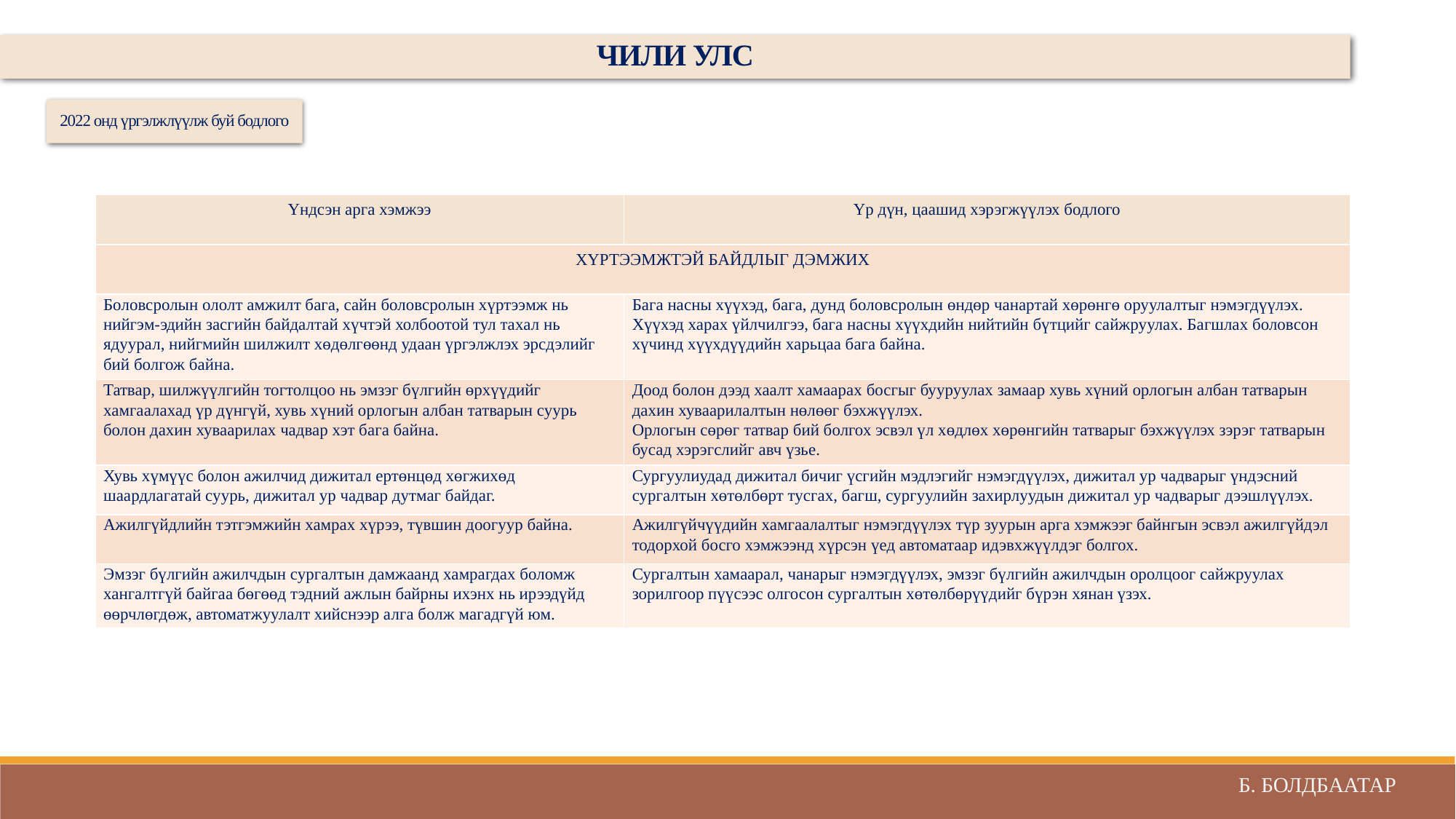

ЧИЛИ УЛС
2022 онд үргэлжлүүлж буй бодлого
| Үндсэн арга хэмжээ | Үр дүн, цаашид хэрэгжүүлэх бодлого |
| --- | --- |
| Хүртээмжтэй байдлыг дэмжих |  |
| Боловсролын ололт амжилт бага, сайн боловсролын хүртээмж нь нийгэм-эдийн засгийн байдалтай хүчтэй холбоотой тул тахал нь ядуурал, нийгмийн шилжилт хөдөлгөөнд удаан үргэлжлэх эрсдэлийг бий болгож байна. | Бага насны хүүхэд, бага, дунд боловсролын өндөр чанартай хөрөнгө оруулалтыг нэмэгдүүлэх. Хүүхэд харах үйлчилгээ, бага насны хүүхдийн нийтийн бүтцийг сайжруулах. Багшлах боловсон хүчинд хүүхдүүдийн харьцаа бага байна. |
| Татвар, шилжүүлгийн тогтолцоо нь эмзэг бүлгийн өрхүүдийг хамгаалахад үр дүнгүй, хувь хүний орлогын албан татварын суурь болон дахин хуваарилах чадвар хэт бага байна. | Доод болон дээд хаалт хамаарах босгыг бууруулах замаар хувь хүний орлогын албан татварын дахин хуваарилалтын нөлөөг бэхжүүлэх. Орлогын сөрөг татвар бий болгох эсвэл үл хөдлөх хөрөнгийн татварыг бэхжүүлэх зэрэг татварын бусад хэрэгслийг авч үзье. |
| Хувь хүмүүс болон ажилчид дижитал ертөнцөд хөгжихөд шаардлагатай суурь, дижитал ур чадвар дутмаг байдаг. | Сургуулиудад дижитал бичиг үсгийн мэдлэгийг нэмэгдүүлэх, дижитал ур чадварыг үндэсний сургалтын хөтөлбөрт тусгах, багш, сургуулийн захирлуудын дижитал ур чадварыг дээшлүүлэх. |
| Ажилгүйдлийн тэтгэмжийн хамрах хүрээ, түвшин доогуур байна. | Ажилгүйчүүдийн хамгаалалтыг нэмэгдүүлэх түр зуурын арга хэмжээг байнгын эсвэл ажилгүйдэл тодорхой босго хэмжээнд хүрсэн үед автоматаар идэвхжүүлдэг болгох. |
| Эмзэг бүлгийн ажилчдын сургалтын дамжаанд хамрагдах боломж хангалтгүй байгаа бөгөөд тэдний ажлын байрны ихэнх нь ирээдүйд өөрчлөгдөж, автоматжуулалт хийснээр алга болж магадгүй юм. | Сургалтын хамаарал, чанарыг нэмэгдүүлэх, эмзэг бүлгийн ажилчдын оролцоог сайжруулах зорилгоор пүүсээс олгосон сургалтын хөтөлбөрүүдийг бүрэн хянан үзэх. |
Б. БОЛДБААТАР